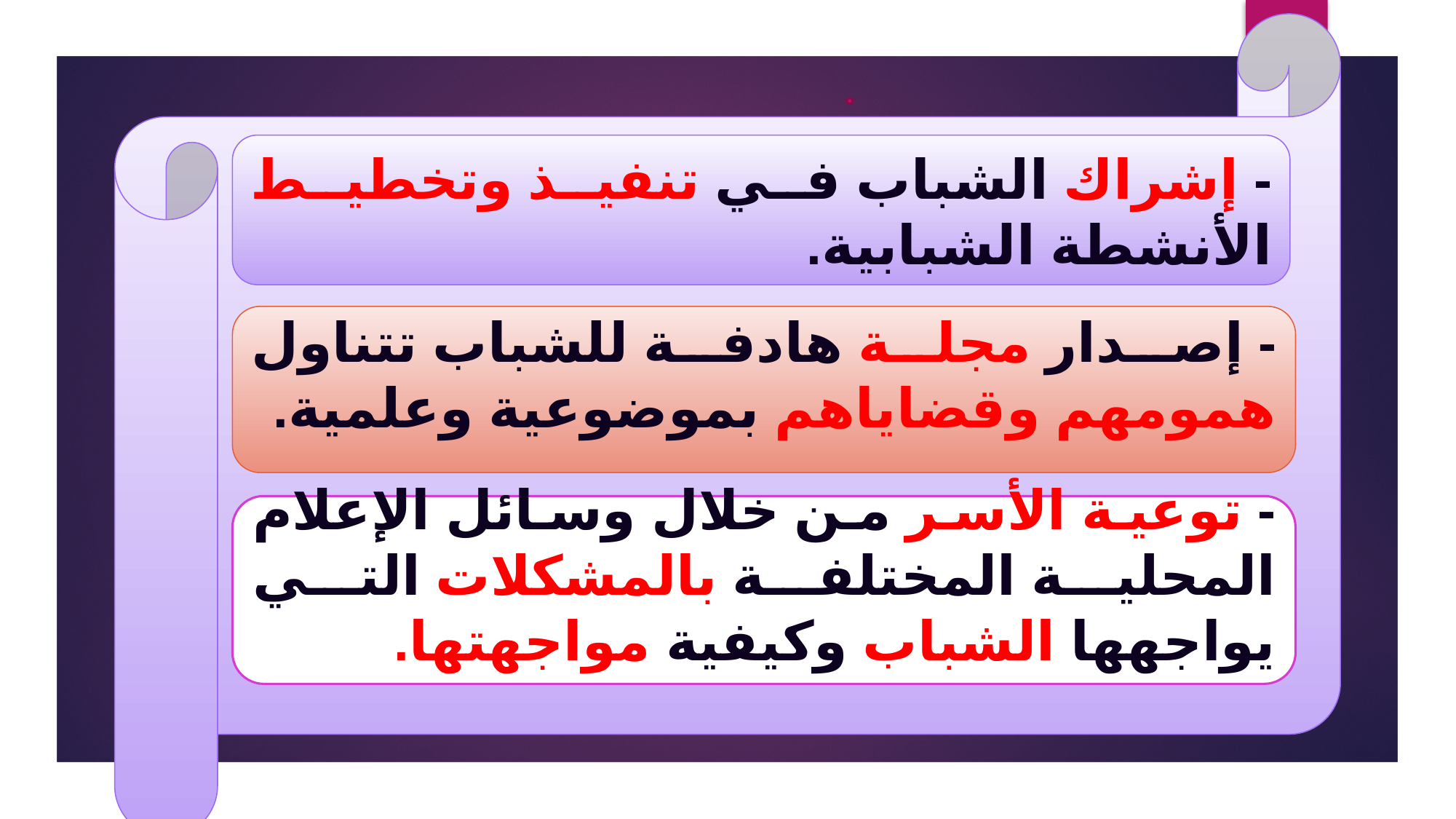

- إشراك الشباب في تنفيذ وتخطيط الأنشطة الشبابية.
- إصدار مجلة هادفة للشباب تتناول همومهم وقضاياهم بموضوعية وعلمية.

- توعية الأسر من خلال وسائل الإعلام المحلية المختلفة بالمشكلات التي يواجهها الشباب وكيفية مواجهتها.